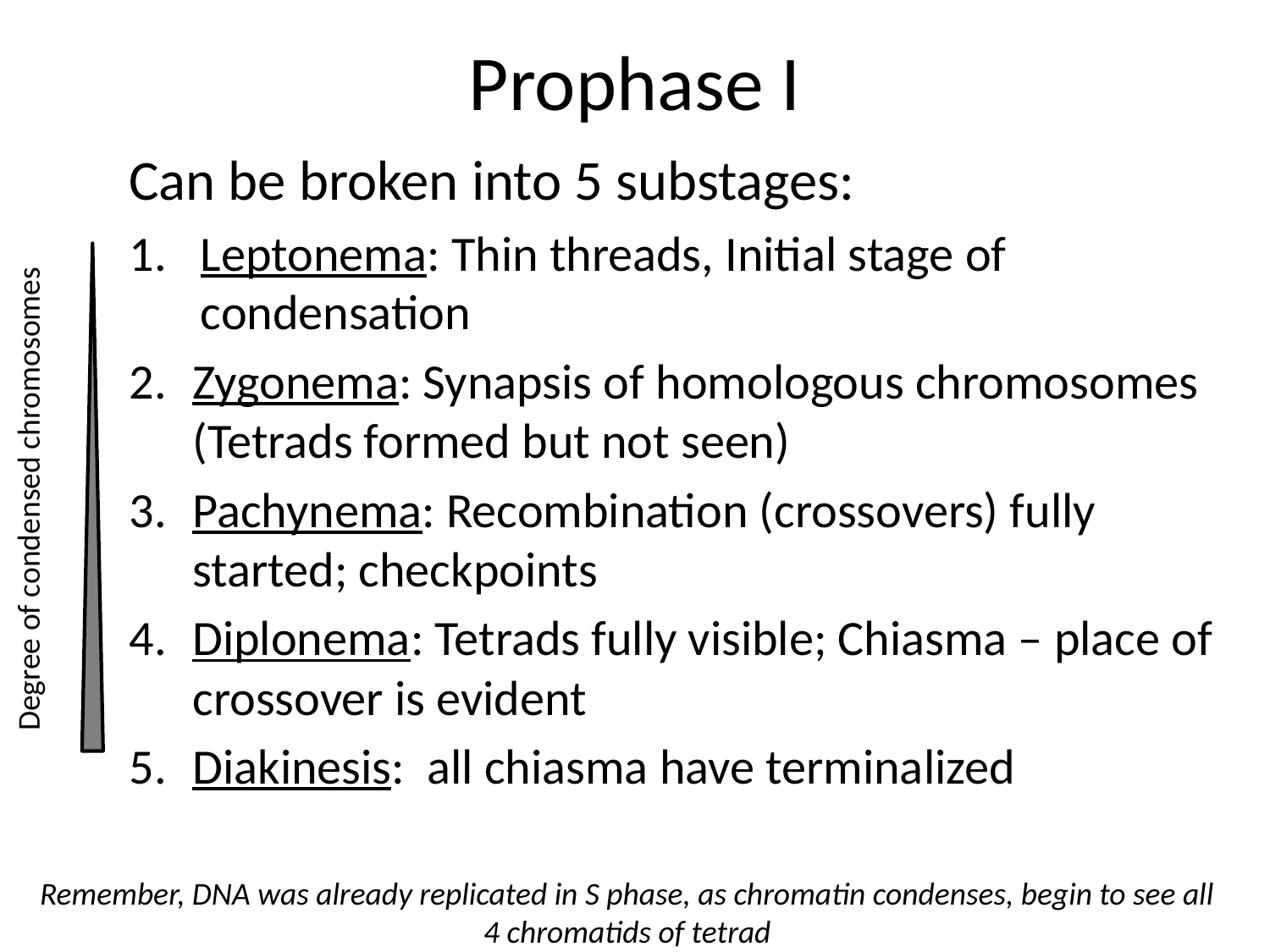

Prophase I
Can be broken into 5 substages:
Leptonema: Thin threads, Initial stage of condensation
Zygonema: Synapsis of homologous chromosomes (Tetrads formed but not seen)
Pachynema: Recombination (crossovers) fully started; checkpoints
Diplonema: Tetrads fully visible; Chiasma – place of crossover is evident
Diakinesis:  all chiasma have terminalized

Degree of condensed chromosomes
Remember, DNA was already replicated in S phase, as chromatin condenses, begin to see all 4 chromatids of tetrad